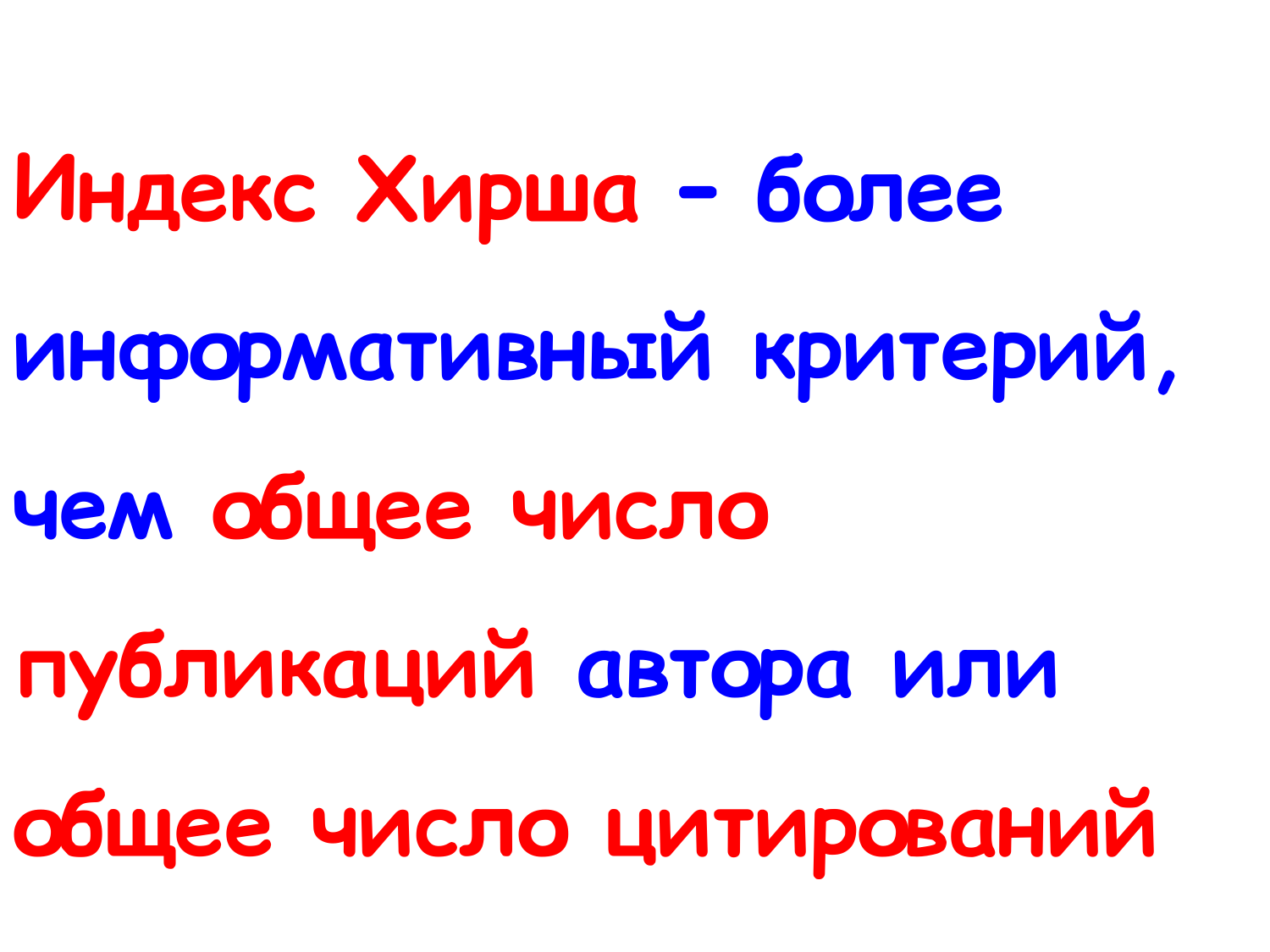

# Индекс Хирша – более информативный критерий, чем общее число публикаций автора или общее число цитирований